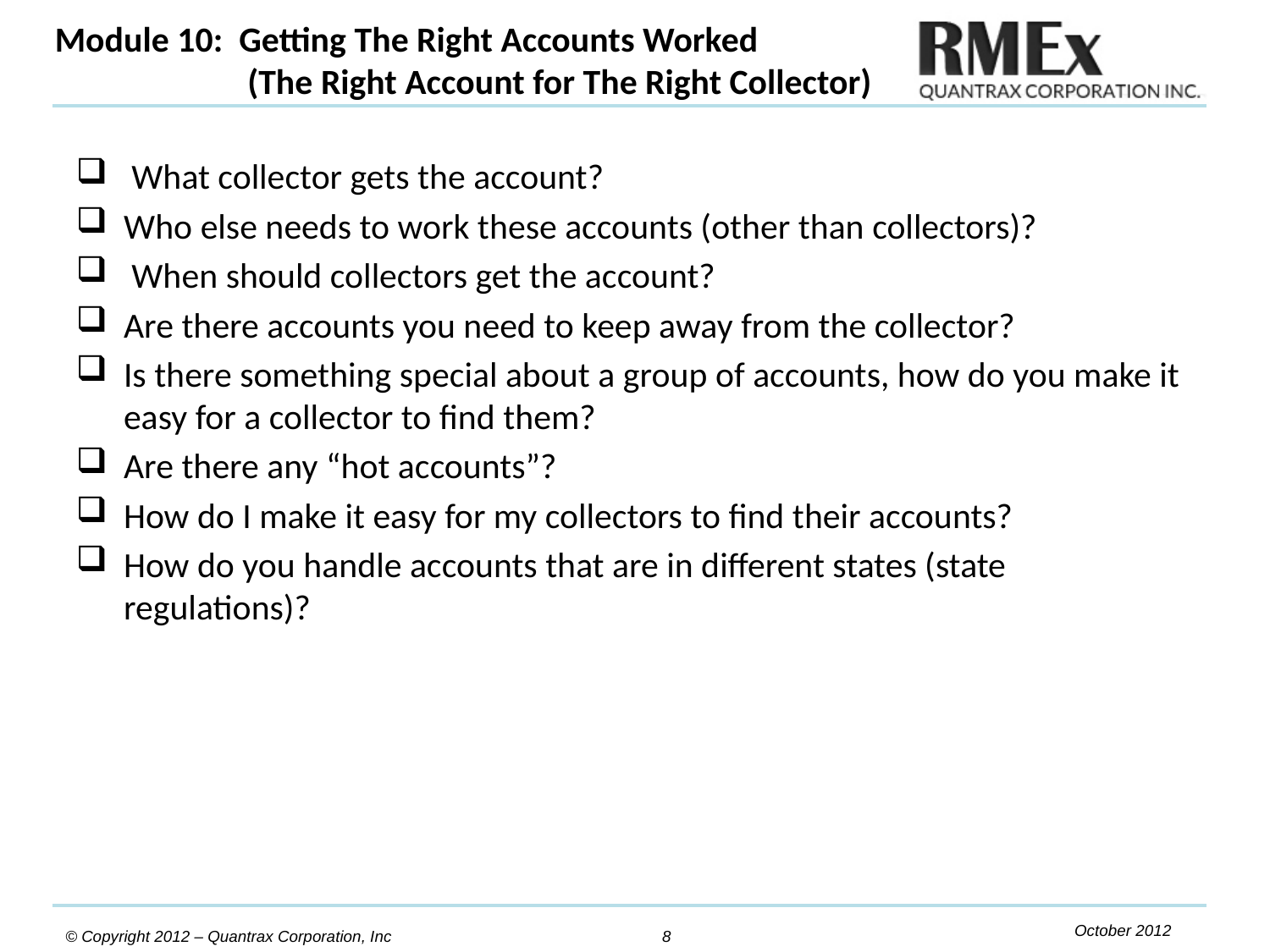

Module 10:  Getting The Right Accounts Worked
                        (The Right Account for The Right Collector)
 What collector gets the account?
Who else needs to work these accounts (other than collectors)?
 When should collectors get the account?
Are there accounts you need to keep away from the collector?
Is there something special about a group of accounts, how do you make it easy for a collector to find them?
Are there any “hot accounts”?
How do I make it easy for my collectors to find their accounts?
How do you handle accounts that are in different states (state regulations)?